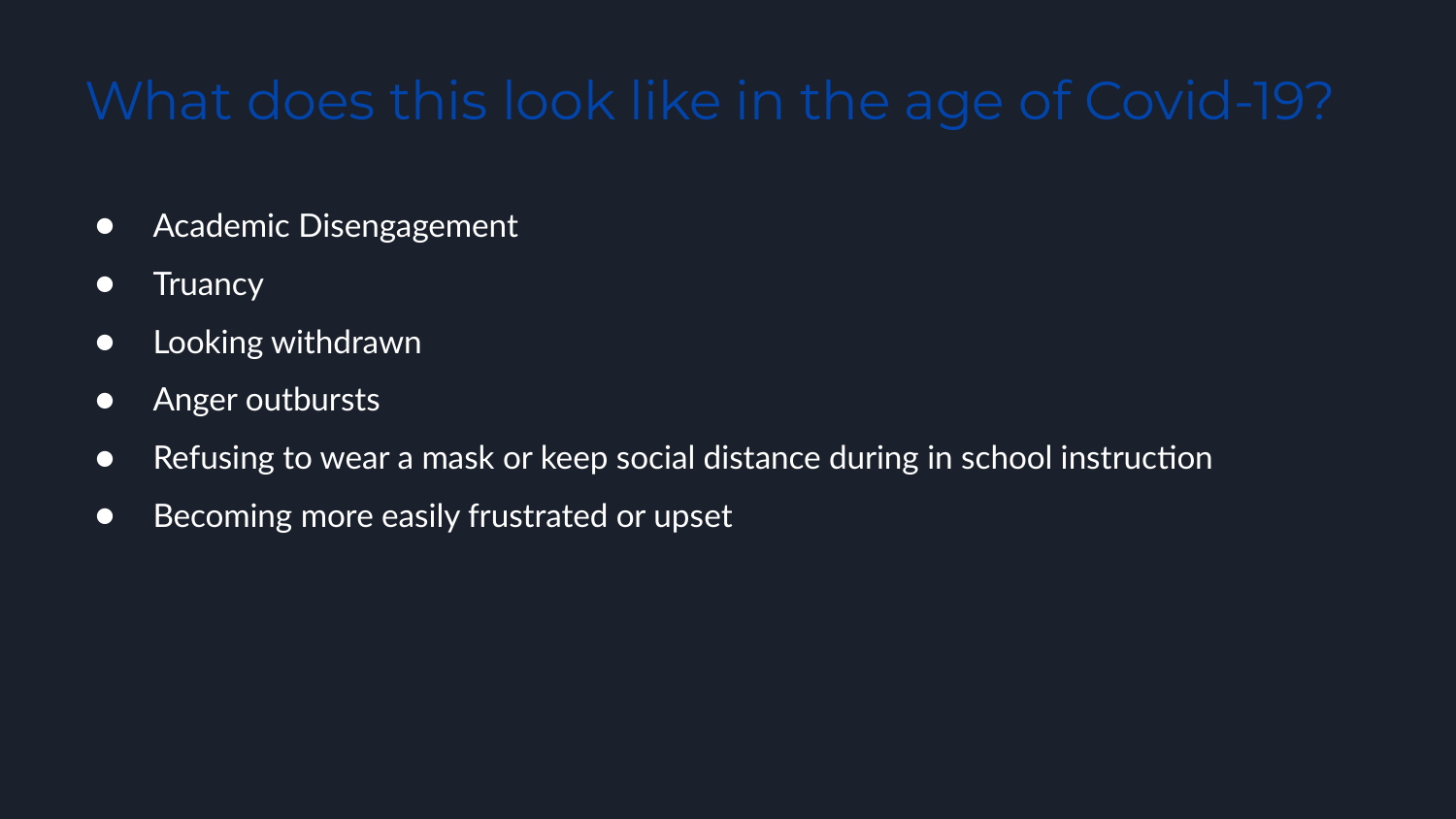

# What does this look like in the age of Covid-19?
Academic Disengagement
Truancy
Looking withdrawn
Anger outbursts
Refusing to wear a mask or keep social distance during in school instruction
Becoming more easily frustrated or upset